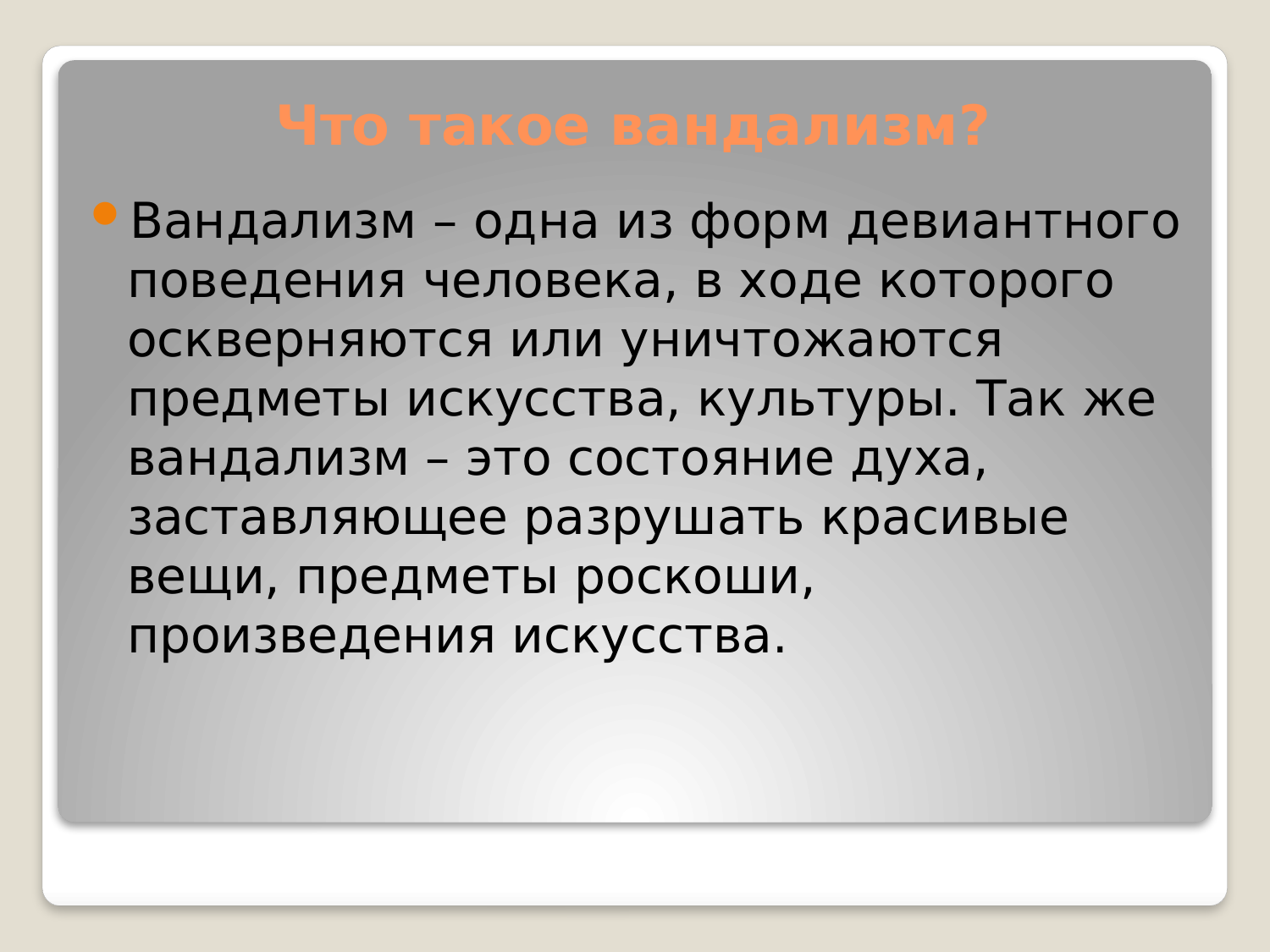

# Что такое вандализм?
Вандализм – одна из форм девиантного поведения человека, в ходе которого оскверняются или уничтожаются предметы искусства, культуры. Так же вандализм – это состояние духа, заставляющее разрушать красивые вещи, предметы роскоши, произведения искусства.